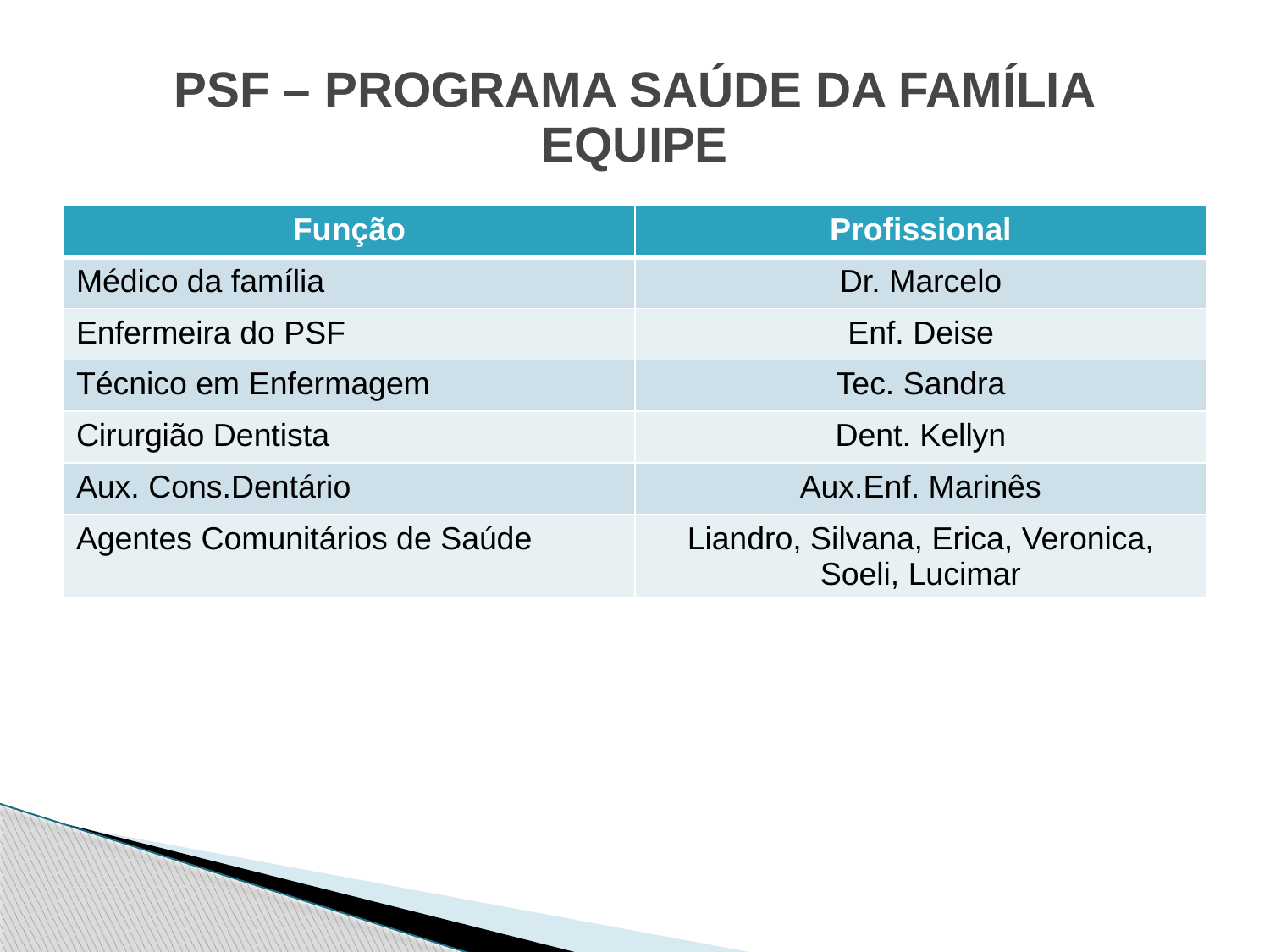

# PSF – PROGRAMA SAÚDE DA FAMÍLIA EQUIPE
| Função | Profissional |
| --- | --- |
| Médico da família | Dr. Marcelo |
| Enfermeira do PSF | Enf. Deise |
| Técnico em Enfermagem | Tec. Sandra |
| Cirurgião Dentista | Dent. Kellyn |
| Aux. Cons.Dentário | Aux.Enf. Marinês |
| Agentes Comunitários de Saúde | Liandro, Silvana, Erica, Veronica, Soeli, Lucimar |